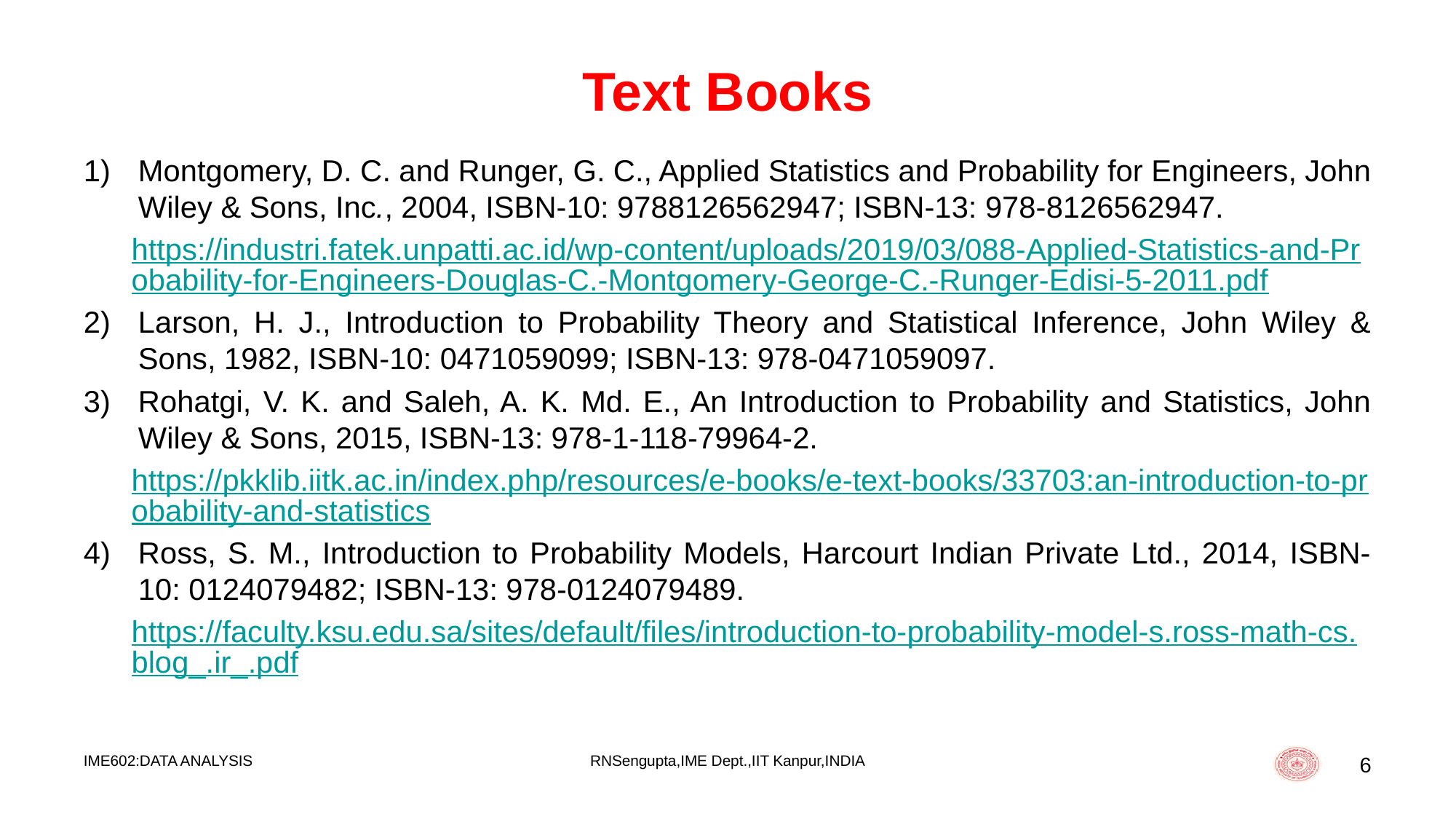

# Text Books
Montgomery, D. C. and Runger, G. C., Applied Statistics and Probability for Engineers, John Wiley & Sons, Inc., 2004, ISBN-10: 9788126562947; ISBN-13: 978-8126562947.
https://industri.fatek.unpatti.ac.id/wp-content/uploads/2019/03/088-Applied-Statistics-and-Probability-for-Engineers-Douglas-C.-Montgomery-George-C.-Runger-Edisi-5-2011.pdf
Larson, H. J., Introduction to Probability Theory and Statistical Inference, John Wiley & Sons, 1982, ISBN-10: 0471059099; ISBN-13: 978-0471059097.
Rohatgi, V. K. and Saleh, A. K. Md. E., An Introduction to Probability and Statistics, John Wiley & Sons, 2015, ISBN-13: 978-1-118-79964-2.
https://pkklib.iitk.ac.in/index.php/resources/e-books/e-text-books/33703:an-introduction-to-probability-and-statistics
Ross, S. M., Introduction to Probability Models, Harcourt Indian Private Ltd., 2014, ISBN-10: 0124079482; ISBN-13: 978-0124079489.
https://faculty.ksu.edu.sa/sites/default/files/introduction-to-probability-model-s.ross-math-cs.blog_.ir_.pdf
IME602:DATA ANALYSIS
RNSengupta,IME Dept.,IIT Kanpur,INDIA
6